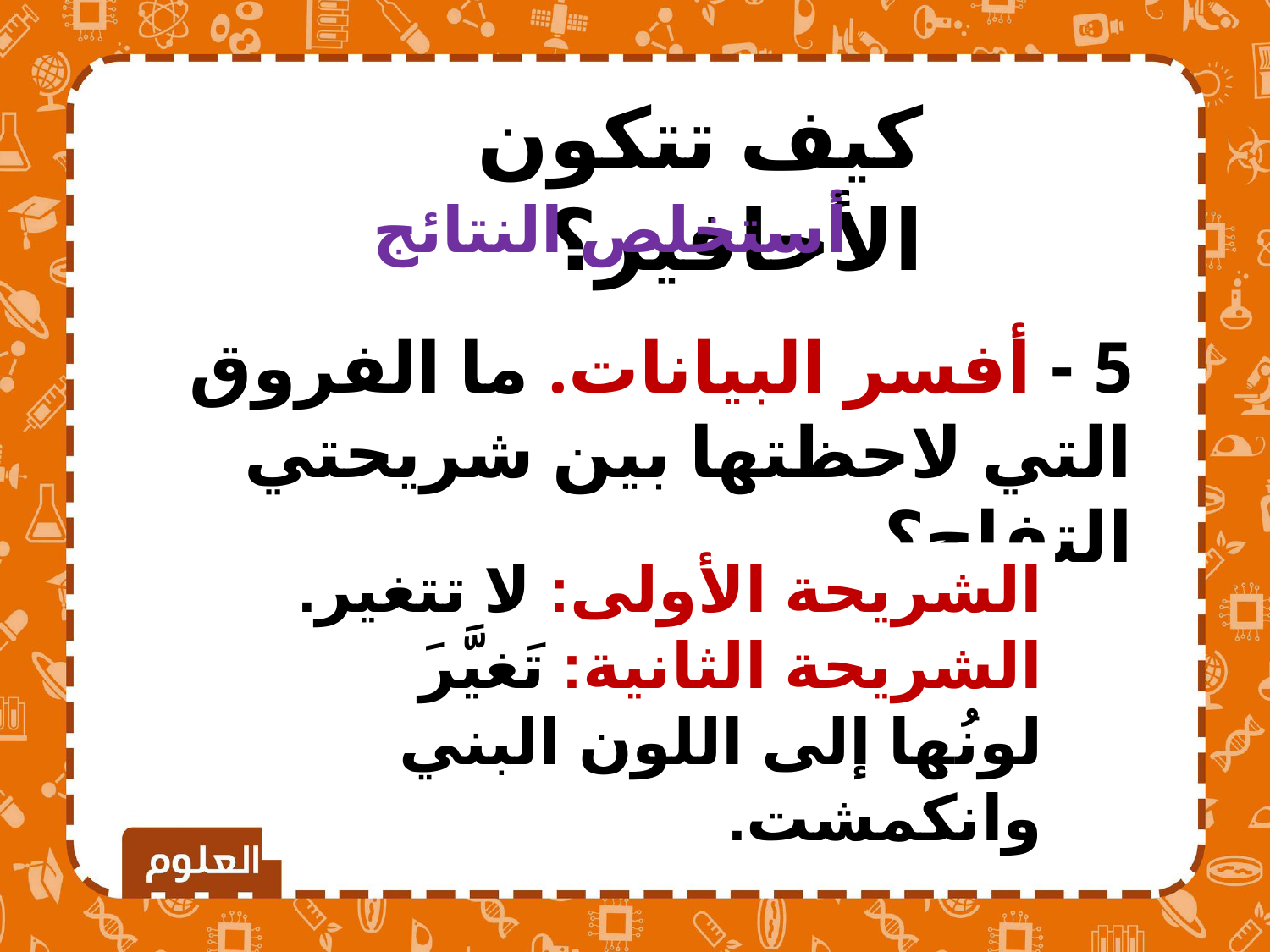

كيف تتكون الأحافير؟

أستخلص النتائج
5 - أفسر البيانات. ما الفروق التي لاحظتها بين شريحتي التفاح؟
الشريحة الأولى: لا تتغير.
الشريحة الثانية: تَغيَّرَ لونُها إلى اللون البني وانكمشت.